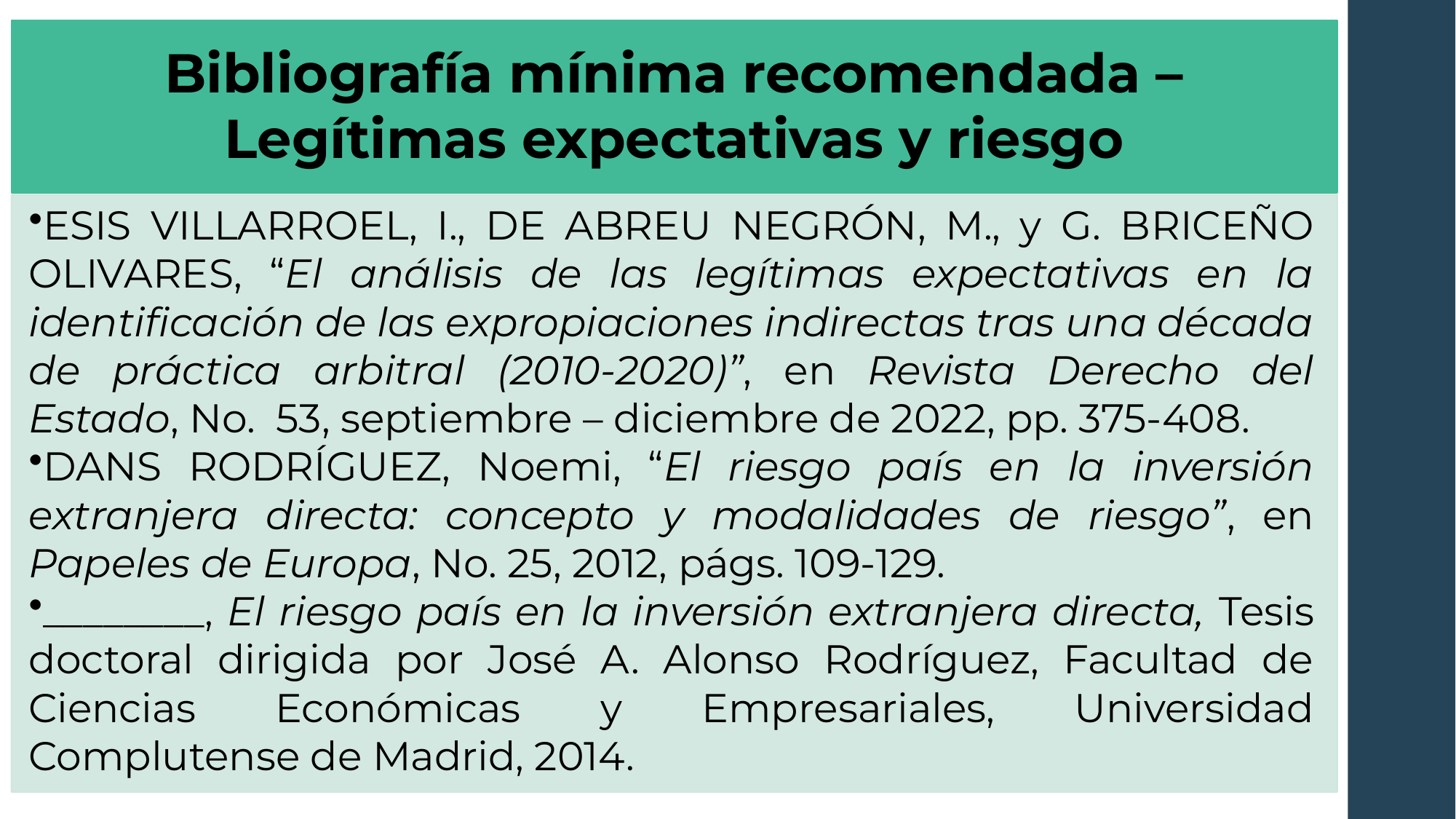

Bibliografía mínima recomendada – Legítimas expectativas y riesgo
Esis Villarroel, I., de Abreu Negrón, M., y G. Briceño Olivares, “El análisis de las legítimas expectativas en la identificación de las expropiaciones indirectas tras una década de práctica arbitral (2010-2020)”, en Revista Derecho del Estado, No.  53, septiembre – diciembre de 2022, pp. 375-408.
Dans Rodríguez, Noemi, “El riesgo país en la inversión extranjera directa: concepto y modalidades de riesgo”, en Papeles de Europa, No. 25, 2012, págs. 109-129.
________, El riesgo país en la inversión extranjera directa, Tesis doctoral dirigida por José A. Alonso Rodríguez, Facultad de Ciencias Económicas y Empresariales, Universidad Complutense de Madrid, 2014.